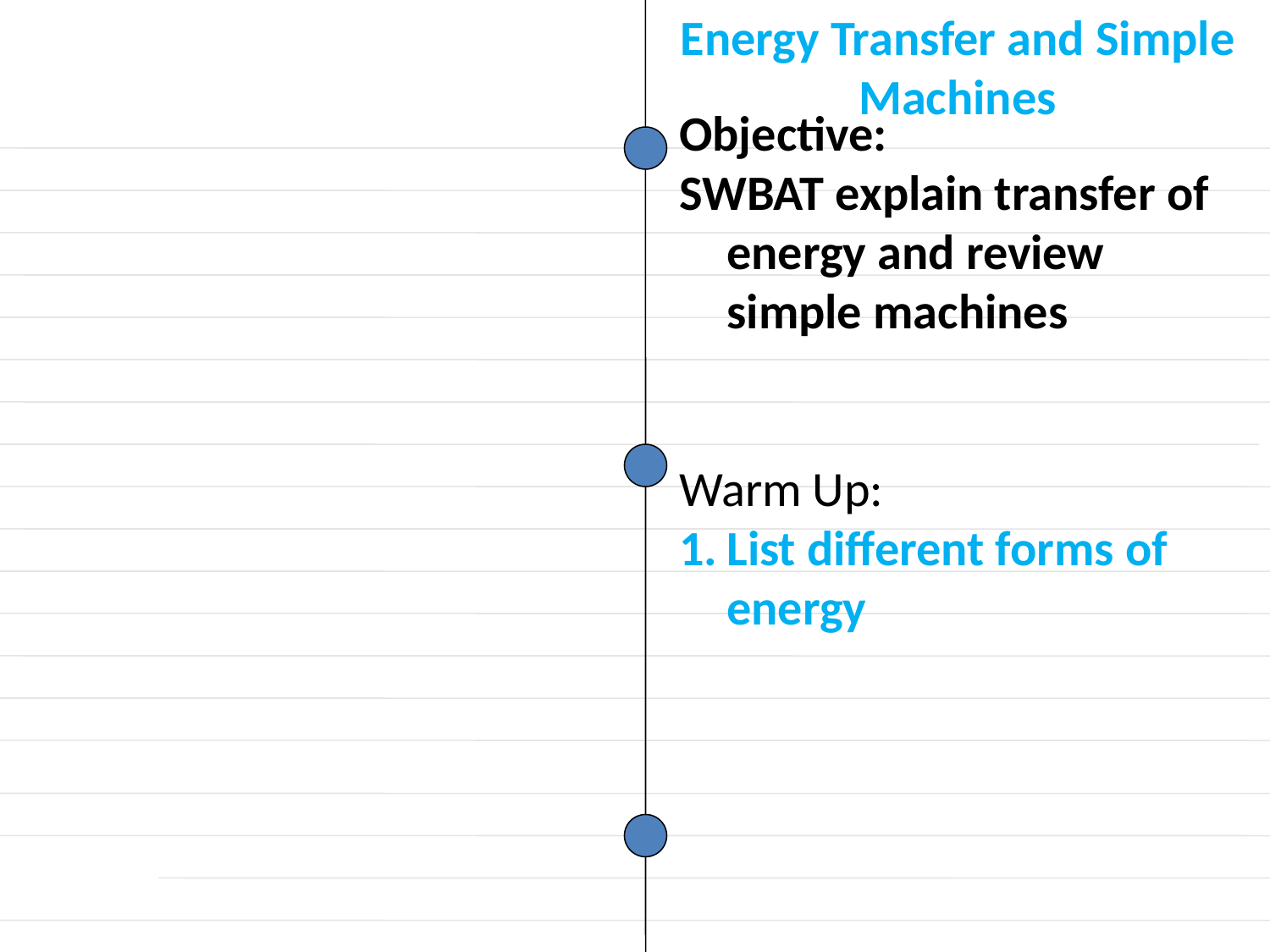

Energy Transfer and Simple Machines

Objective:
SWBAT explain transfer of energy and review simple machines

Warm Up:
List different forms of energy